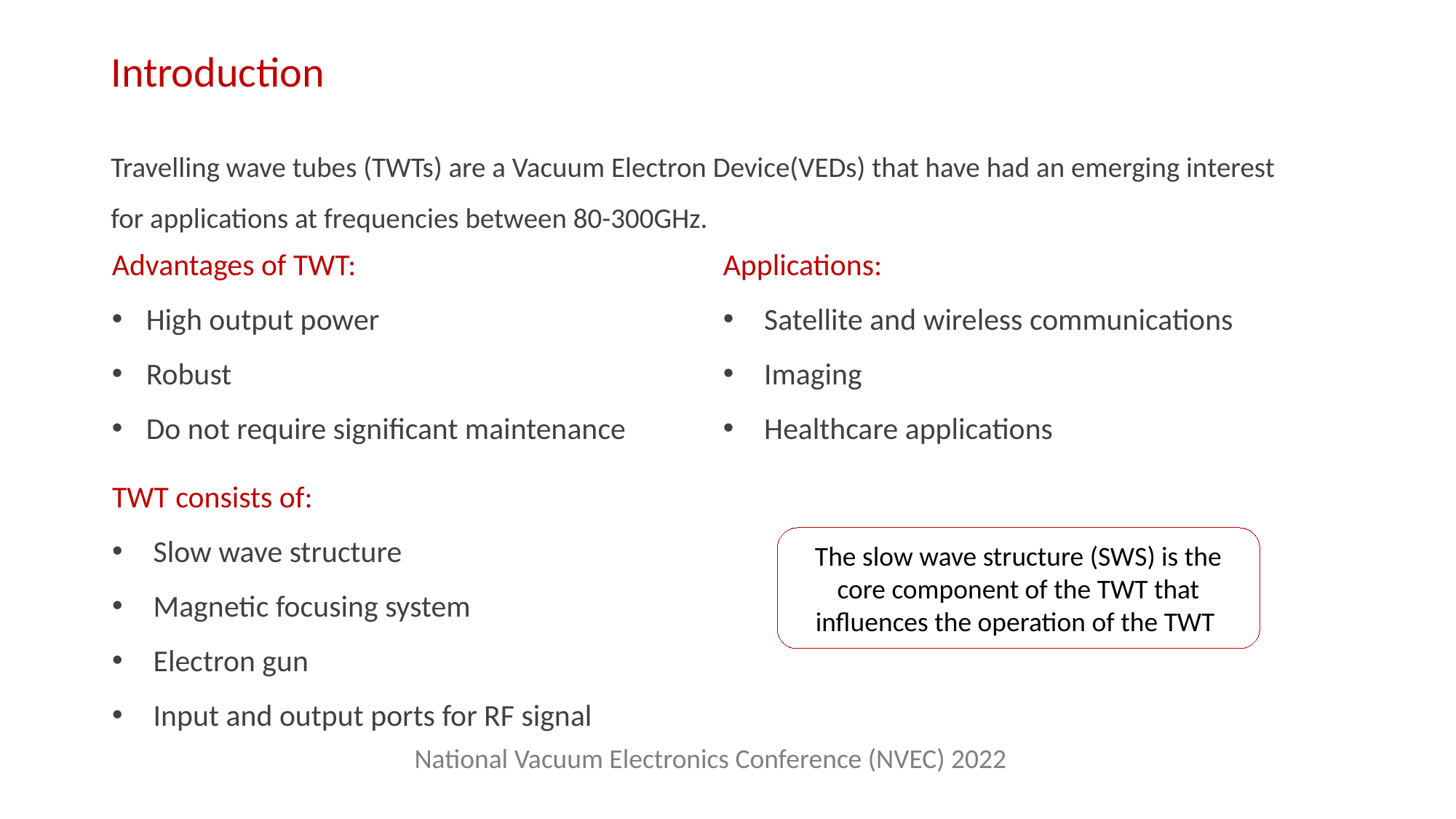

# Introduction
Travelling wave tubes (TWTs) are a Vacuum Electron Device(VEDs) that have had an emerging interest for applications at frequencies between 80-300GHz.
Advantages of TWT:
High output power
Robust
Do not require significant maintenance
Applications:
Satellite and wireless communications
Imaging
Healthcare applications
TWT consists of:
Slow wave structure
Magnetic focusing system
Electron gun
Input and output ports for RF signal
The slow wave structure (SWS) is the core component of the TWT that influences the operation of the TWT
National Vacuum Electronics Conference (NVEC) 2022